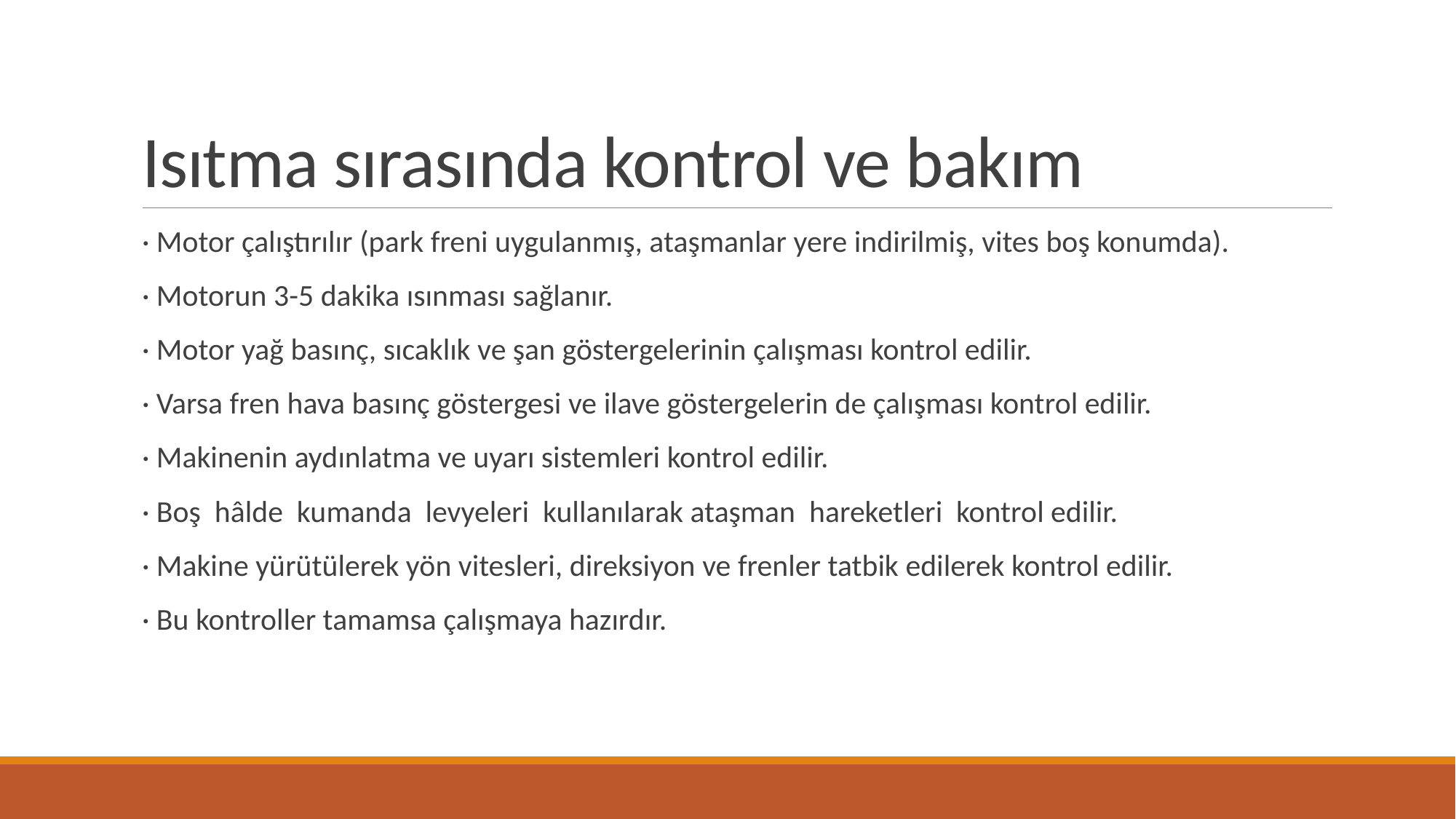

# Isıtma sırasında kontrol ve bakım
· Motor çalıştırılır (park freni uygulanmış, ataşmanlar yere indirilmiş, vites boş konumda).
· Motorun 3-5 dakika ısınması sağlanır.
· Motor yağ basınç, sıcaklık ve şan göstergelerinin çalışması kontrol edilir.
· Varsa fren hava basınç göstergesi ve ilave göstergelerin de çalışması kontrol edilir.
· Makinenin aydınlatma ve uyarı sistemleri kontrol edilir.
· Boş  hâlde  kumanda  levyeleri  kullanılarak ataşman  hareketleri  kontrol edilir.
· Makine yürütülerek yön vitesleri, direksiyon ve frenler tatbik edilerek kontrol edilir.
· Bu kontroller tamamsa çalışmaya hazırdır.